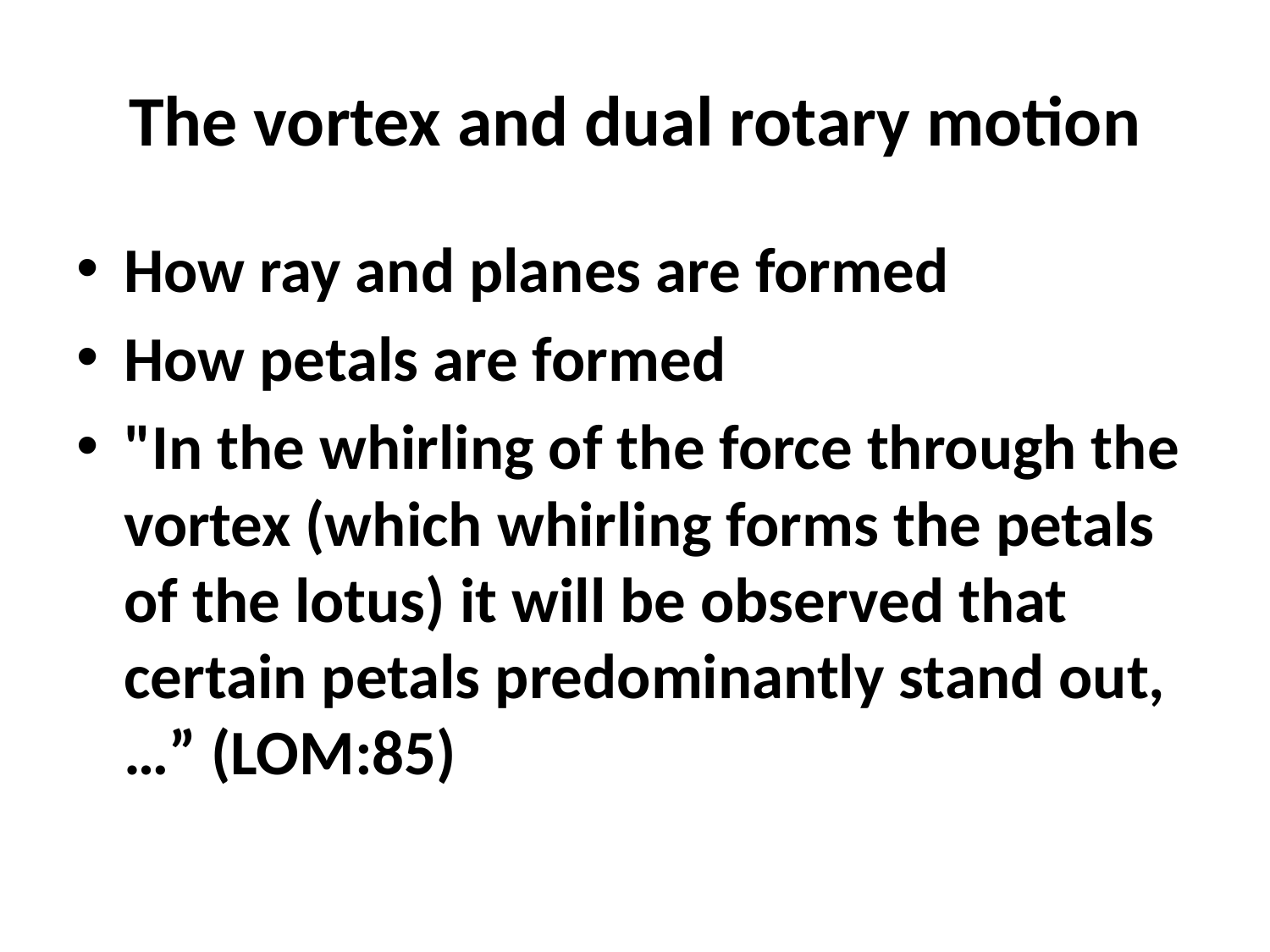

# The vortex and dual rotary motion
How ray and planes are formed
How petals are formed
"In the whirling of the force through the vortex (which whirling forms the petals of the lotus) it will be observed that certain petals predominantly stand out, …” (LOM:85)